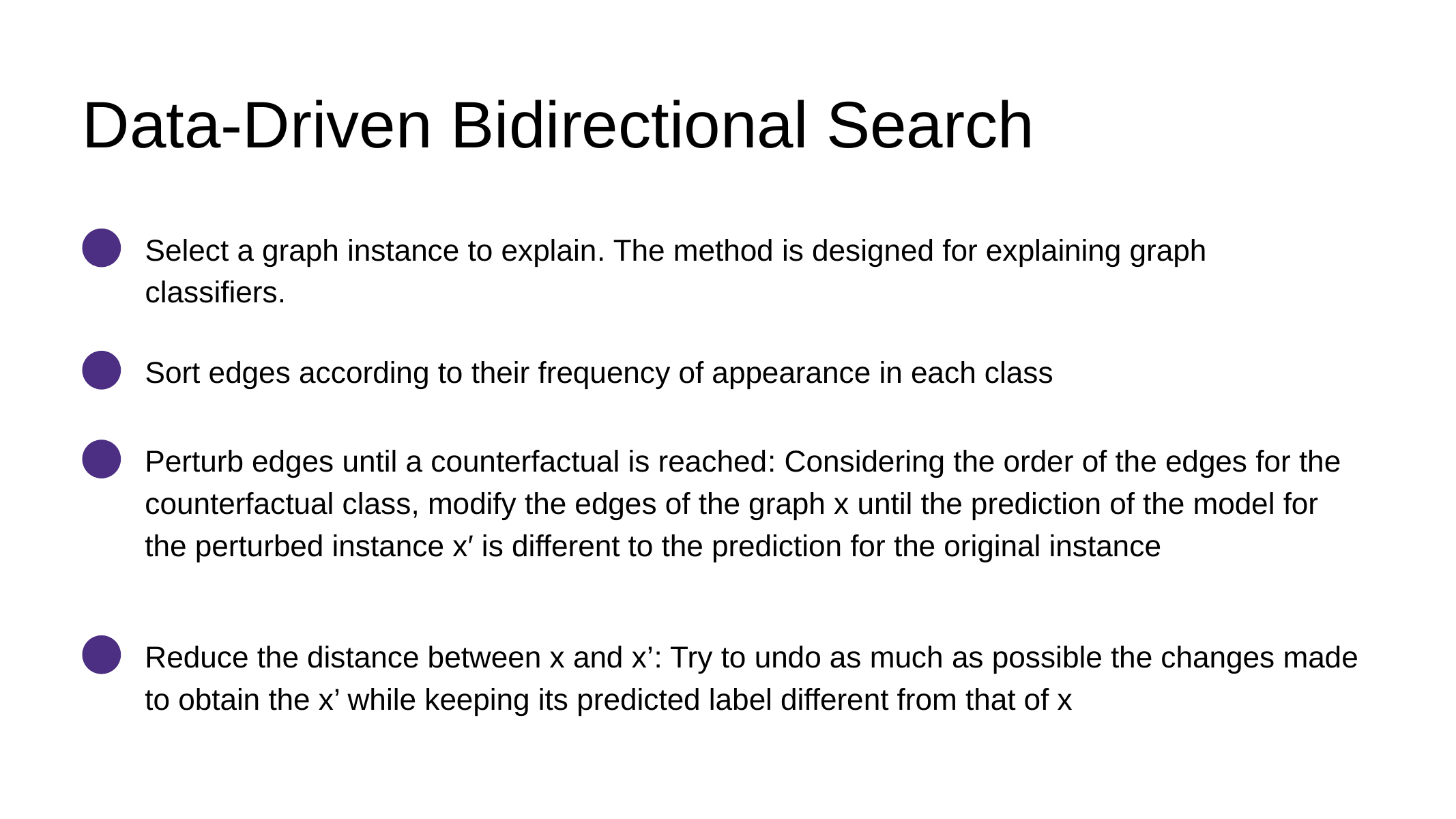

Data-Driven Bidirectional Search
Select a graph instance to explain. The method is designed for explaining graph classifiers.

Sort edges according to their frequency of appearance in each class

Perturb edges until a counterfactual is reached: Considering the order of the edges for the counterfactual class, modify the edges of the graph x until the prediction of the model for the perturbed instance x′ is different to the prediction for the original instance

Reduce the distance between x and x’: Try to undo as much as possible the changes made to obtain the x’ while keeping its predicted label different from that of x